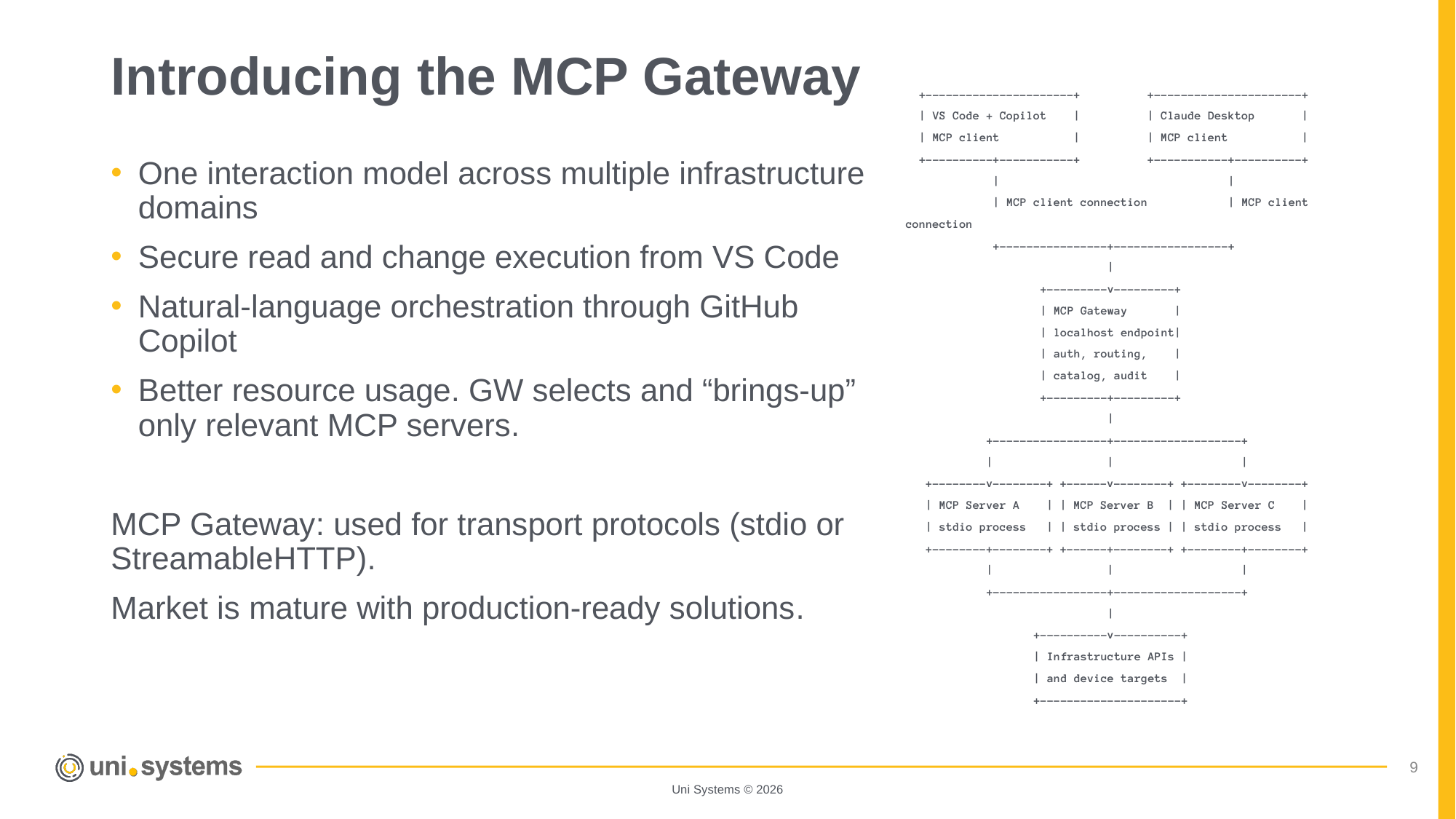

# Introducing the MCP Gateway
  +----------------------+          +----------------------+
  | VS Code + Copilot    |          | Claude Desktop       |
  | MCP client           |          | MCP client           |
  +----------+-----------+          +-----------+----------+
             |                                  |
             | MCP client connection            | MCP client connection
             +----------------+-----------------+
                              |
                    +---------v---------+
                    | MCP Gateway       |
                    | localhost endpoint|
                    | auth, routing,    |
                    | catalog, audit    |
                    +---------+---------+
                              |
            +-----------------+-------------------+
            |                 |                   |
   +--------v--------+ +------v--------+ +--------v--------+
   | MCP Server A    | | MCP Server B  | | MCP Server C    |
   | stdio process   | | stdio process | | stdio process   |
   +--------+--------+ +------+--------+ +--------+--------+
            |                 |                   |
            +-----------------+-------------------+
                              |
                   +----------v----------+
                   | Infrastructure APIs |
                   | and device targets  |
                   +---------------------+
One interaction model across multiple infrastructure domains
Secure read and change execution from VS Code
Natural-language orchestration through GitHub Copilot
Better resource usage. GW selects and “brings-up” only relevant MCP servers.

MCP Gateway: used for transport protocols (stdio or StreamableHTTP).
Market is mature with production-ready solutions.
9